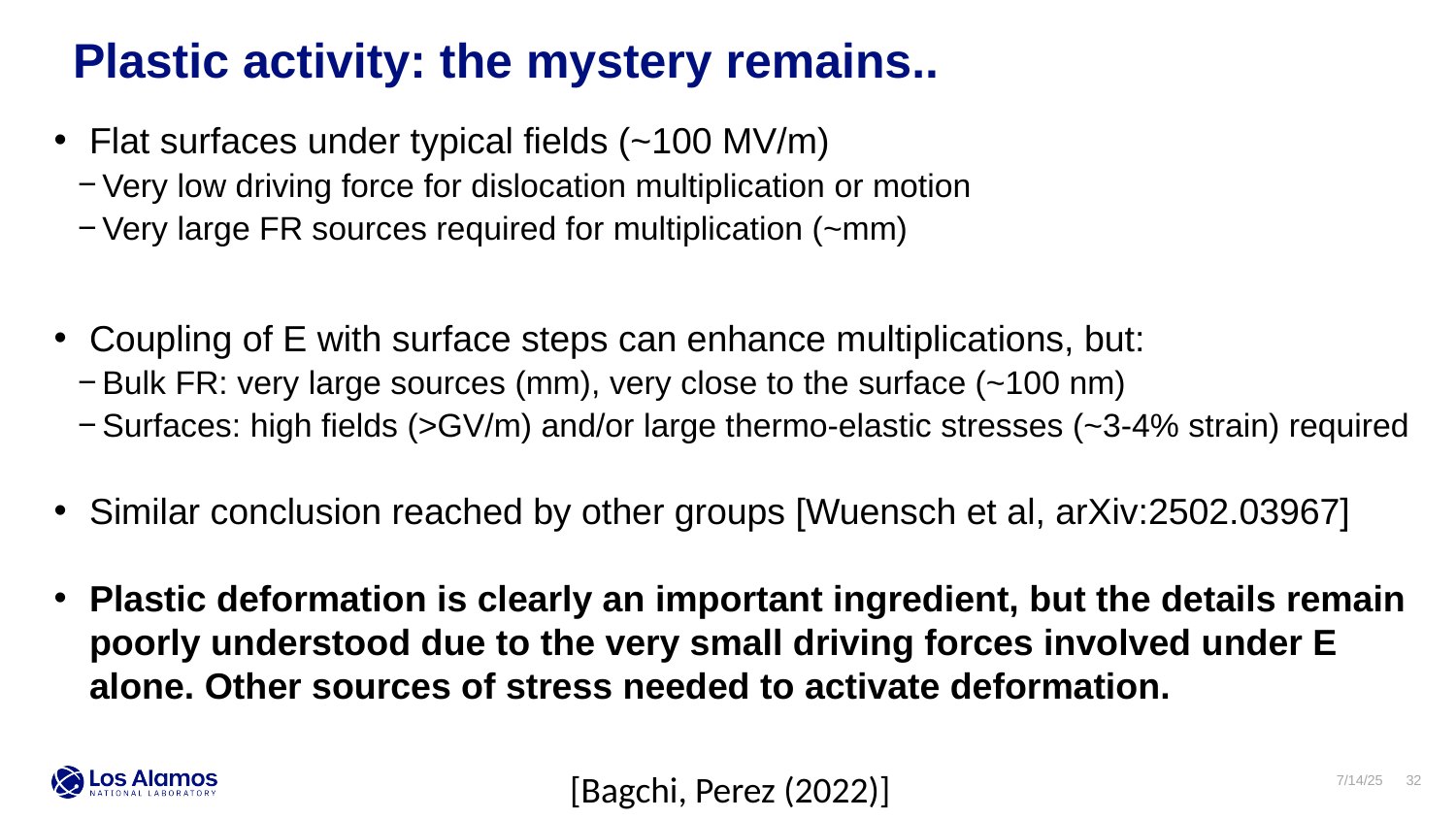

# Plastic activity: the mystery remains..
Flat surfaces under typical fields (~100 MV/m)
Very low driving force for dislocation multiplication or motion
Very large FR sources required for multiplication (~mm)

Coupling of E with surface steps can enhance multiplications, but:
Bulk FR: very large sources (mm), very close to the surface (~100 nm)
Surfaces: high fields (>GV/m) and/or large thermo-elastic stresses (~3-4% strain) required

Similar conclusion reached by other groups [Wuensch et al, arXiv:2502.03967]

Plastic deformation is clearly an important ingredient, but the details remain poorly understood due to the very small driving forces involved under E alone. Other sources of stress needed to activate deformation.

[Bagchi, Perez (2022)]